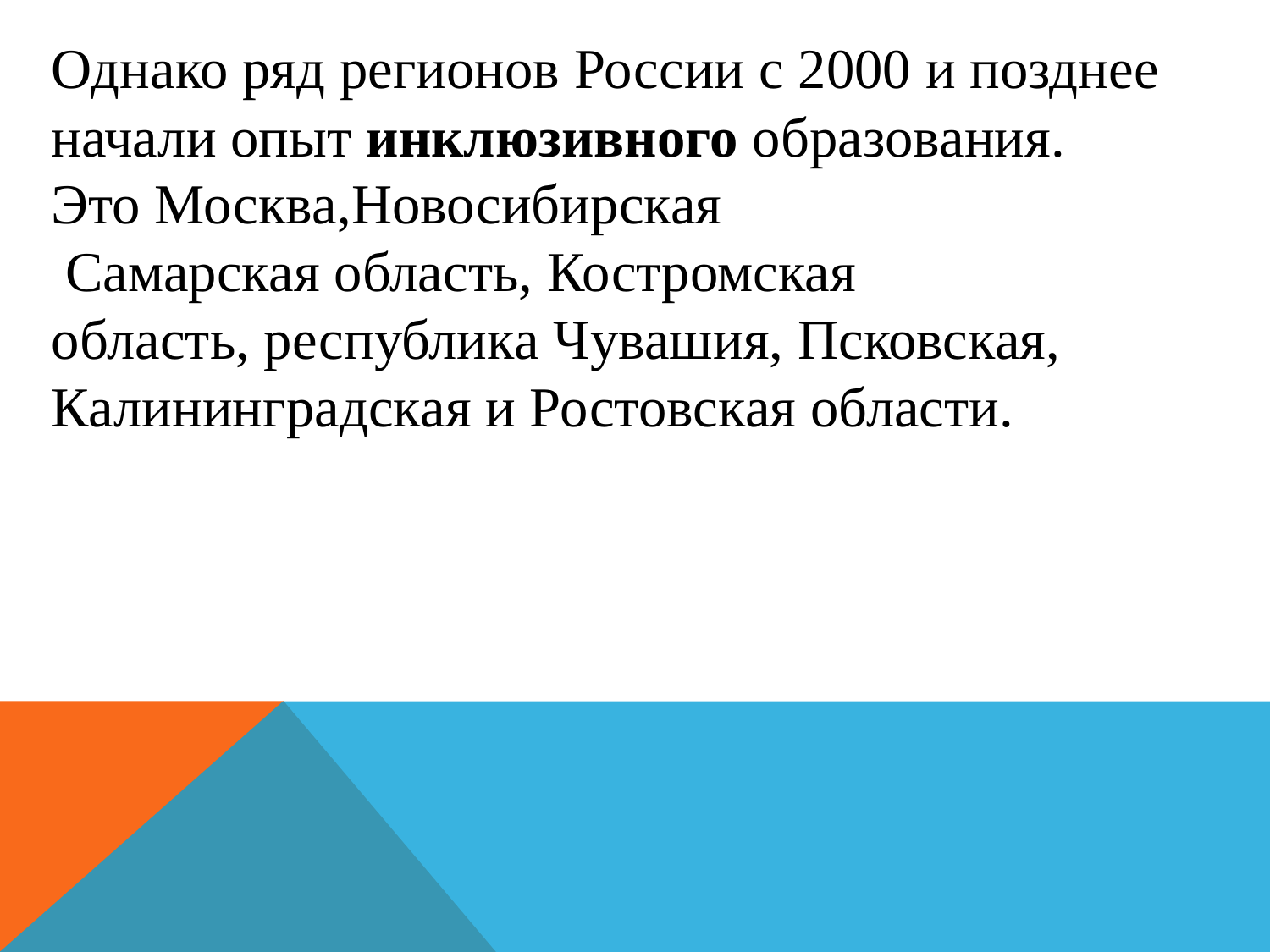

Однако ряд регионов России с 2000 и позднее
начали опыт инклюзивного образования.
Это Москва,Новосибирская
 Самарская область, Костромская
область, республика Чувашия, Псковская,
Калининградская и Ростовская области.